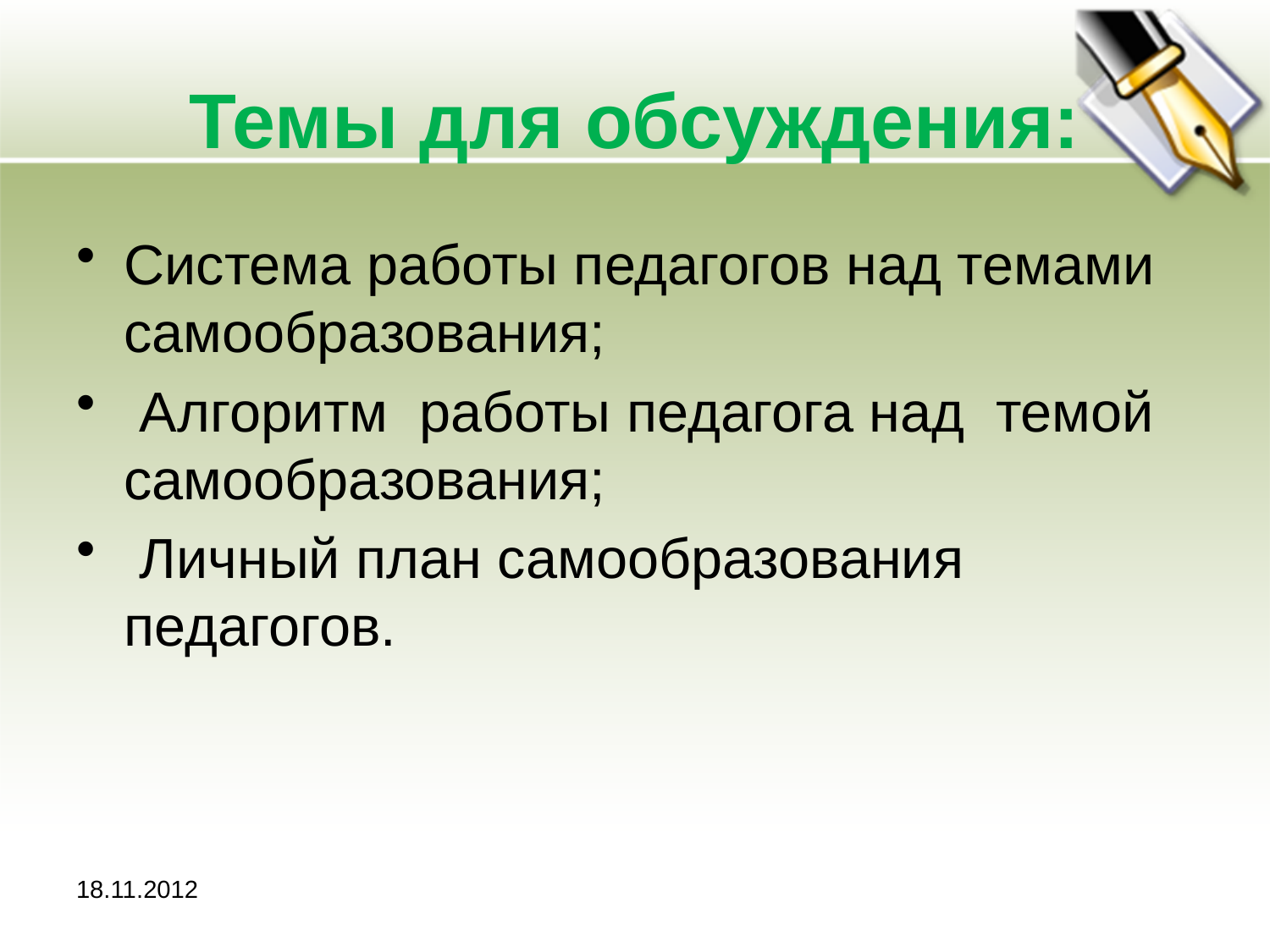

# Темы для обсуждения:
Система работы педагогов над темами самообразования;
 Алгоритм  работы педагога над  темой самообразования;
 Личный план самообразования педагогов.

18.11.2012